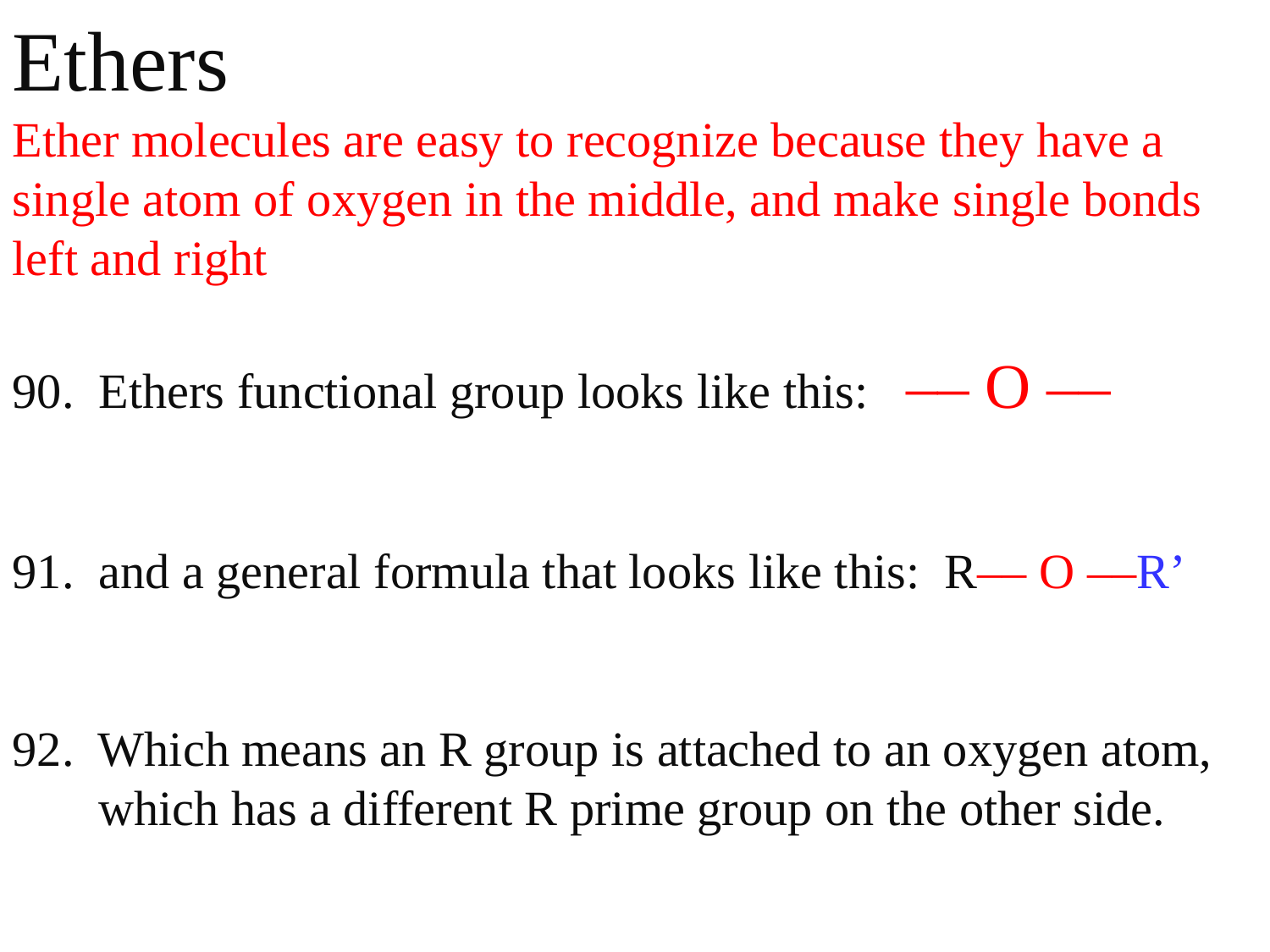

Ethers
Ether molecules are easy to recognize because they have a single atom of oxygen in the middle, and make single bonds left and right
90.  Ethers functional group looks like this:   –– O ––
91.  and a general formula that looks like this:  R–– O ––R’

92.  Which means an R group is attached to an oxygen atom,
       which has a different R prime group on the other side.